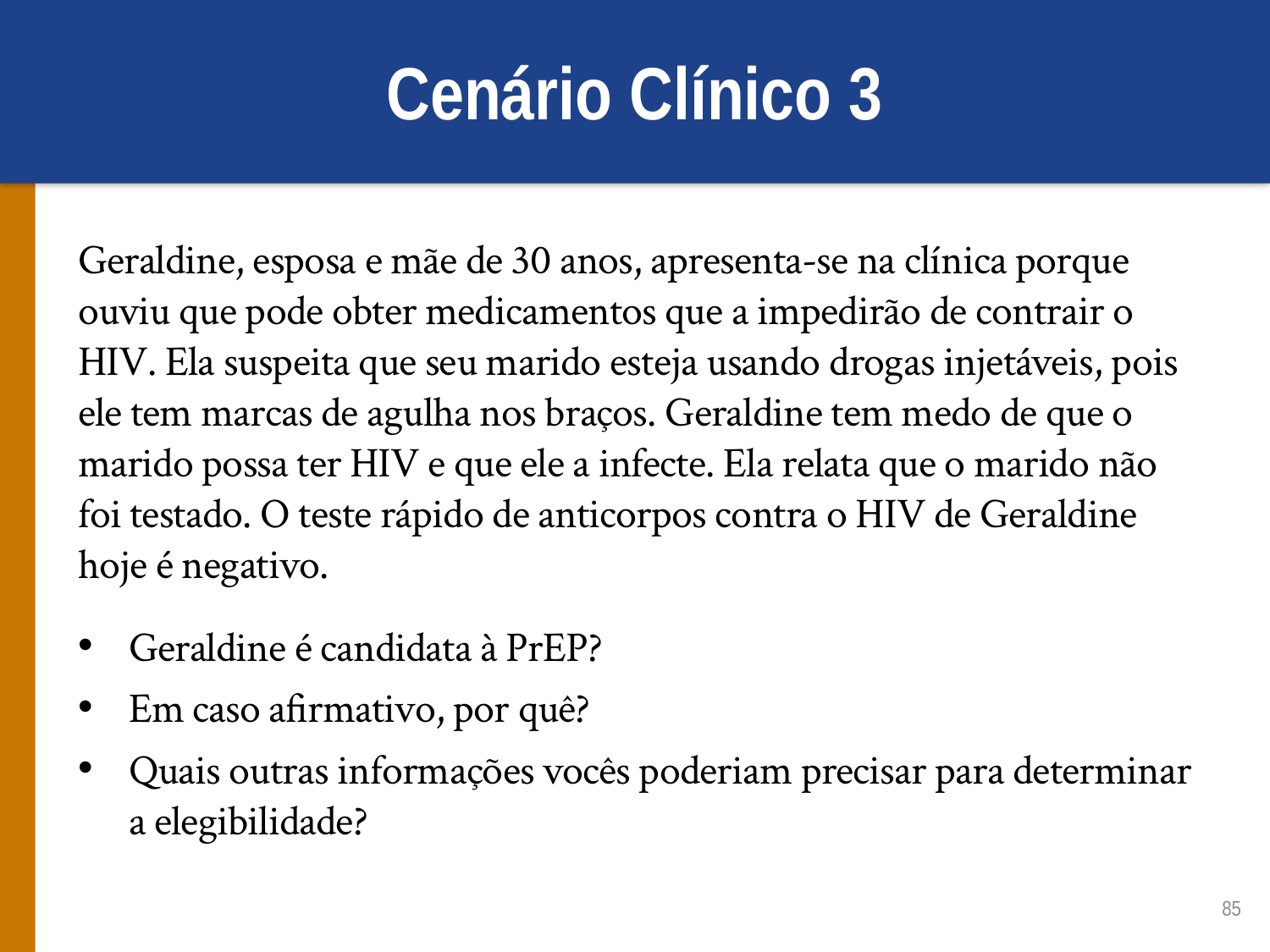

# Cenário Clínico 3
Geraldine, esposa e mãe de 30 anos, apresenta-se na clínica porque ouviu que pode obter medicamentos que a impedirão de contrair o HIV. Ela suspeita que seu marido esteja usando drogas injetáveis, pois ele tem marcas de agulha nos braços. Geraldine tem medo de que o marido possa ter HIV e que ele a infecte. Ela relata que o marido não foi testado. O teste rápido de anticorpos contra o HIV de Geraldine hoje é negativo.
Geraldine é candidata à PrEP?
Em caso afirmativo, por quê?
Quais outras informações vocês poderiam precisar para determinar a elegibilidade?

85